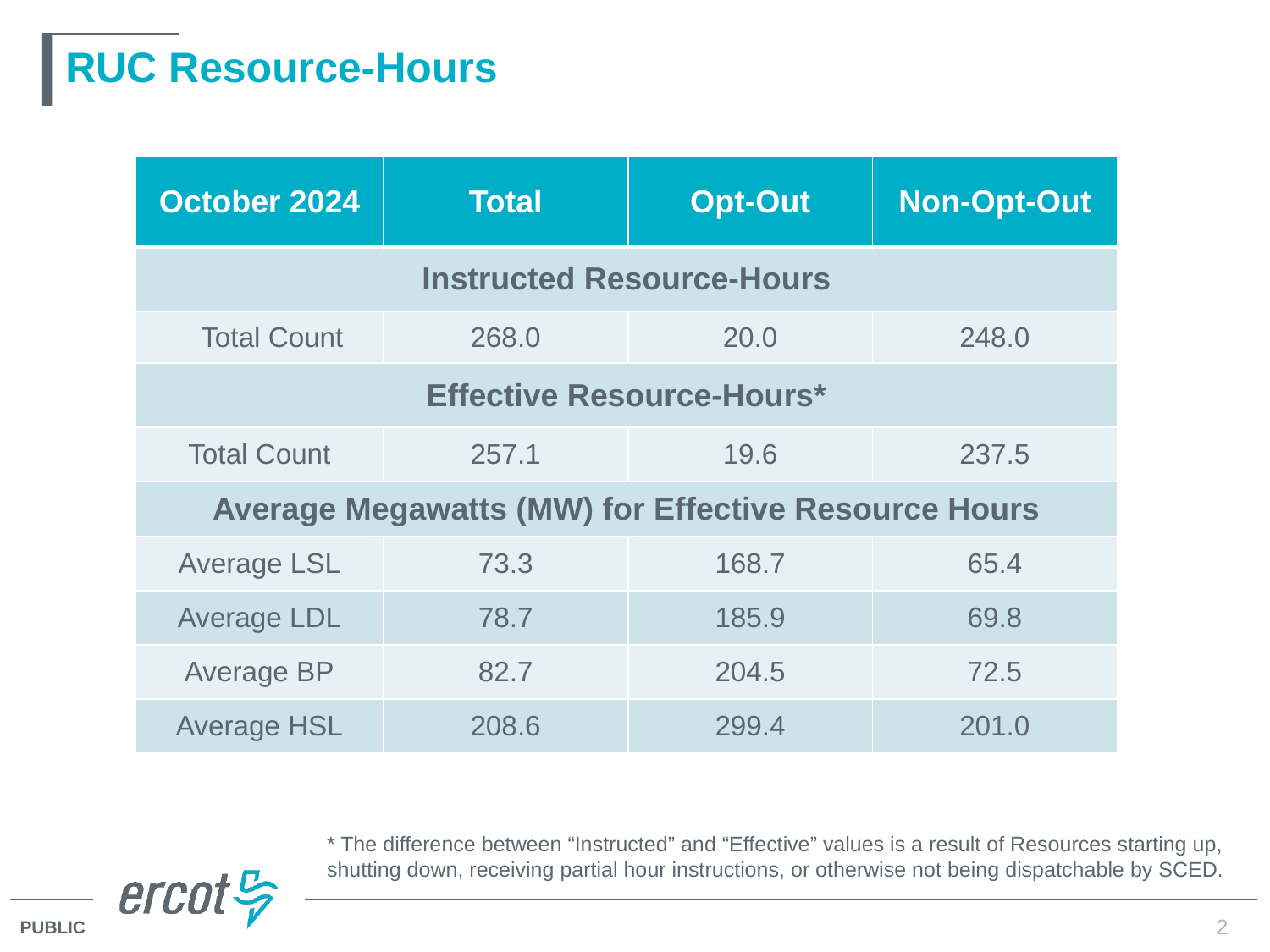

# RUC Resource-Hours
| October 2024 | Total | Opt-Out | Non-Opt-Out |
| --- | --- | --- | --- |
| Instructed Resource-Hours |  |  |  |
| Total Count | 268.0 | 20.0 | 248.0 |
| Effective Resource-Hours\* |  |  |  |
| Total Count | 257.1 | 19.6 | 237.5 |
| Average Megawatts (MW) for Effective Resource Hours |  |  |  |
| Average LSL | 73.3 | 168.7 | 65.4 |
| Average LDL | 78.7 | 185.9 | 69.8 |
| Average BP | 82.7 | 204.5 | 72.5 |
| Average HSL | 208.6 | 299.4 | 201.0 |
* The difference between “Instructed” and “Effective” values is a result of Resources starting up, shutting down, receiving partial hour instructions, or otherwise not being dispatchable by SCED.
2